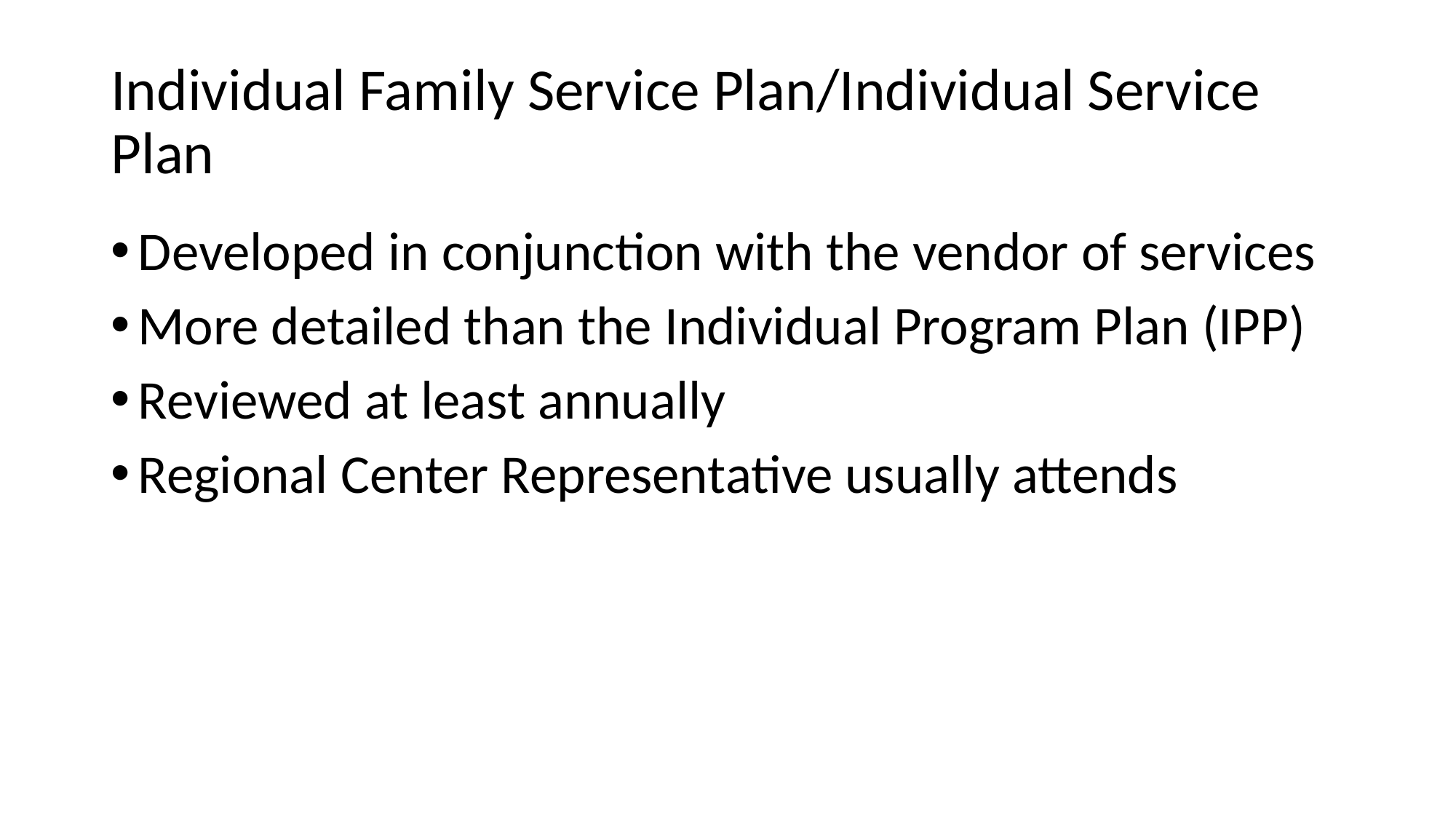

# Individual Family Service Plan/Individual Service Plan
Developed in conjunction with the vendor of services
More detailed than the Individual Program Plan (IPP)
Reviewed at least annually
Regional Center Representative usually attends